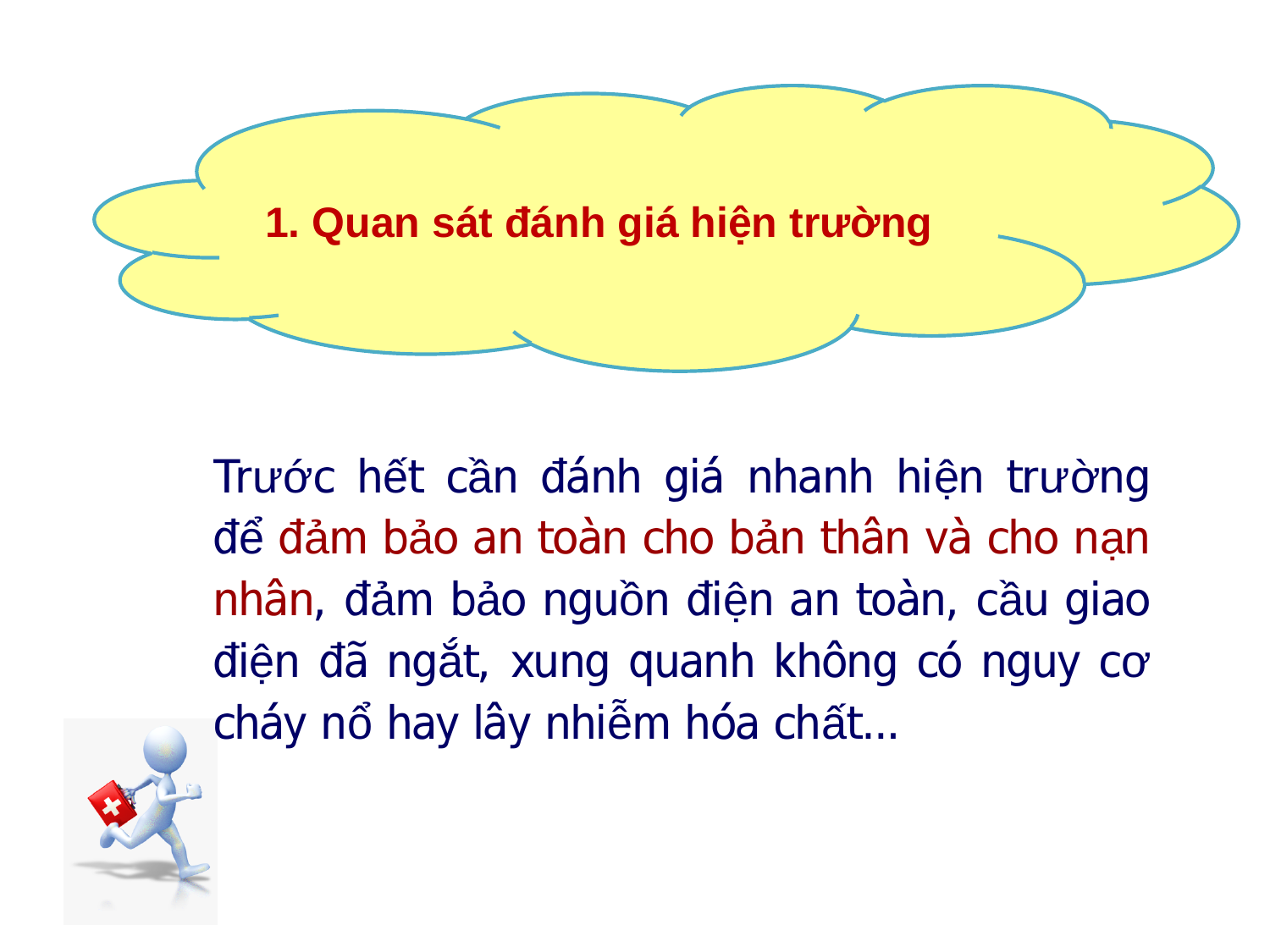

1. Quan sát đánh giá hiện trường
Trước hết cần đánh giá nhanh hiện trường để đảm bảo an toàn cho bản thân và cho nạn nhân, đảm bảo nguồn điện an toàn, cầu giao điện đã ngắt, xung quanh không có nguy cơ cháy nổ hay lây nhiễm hóa chất…